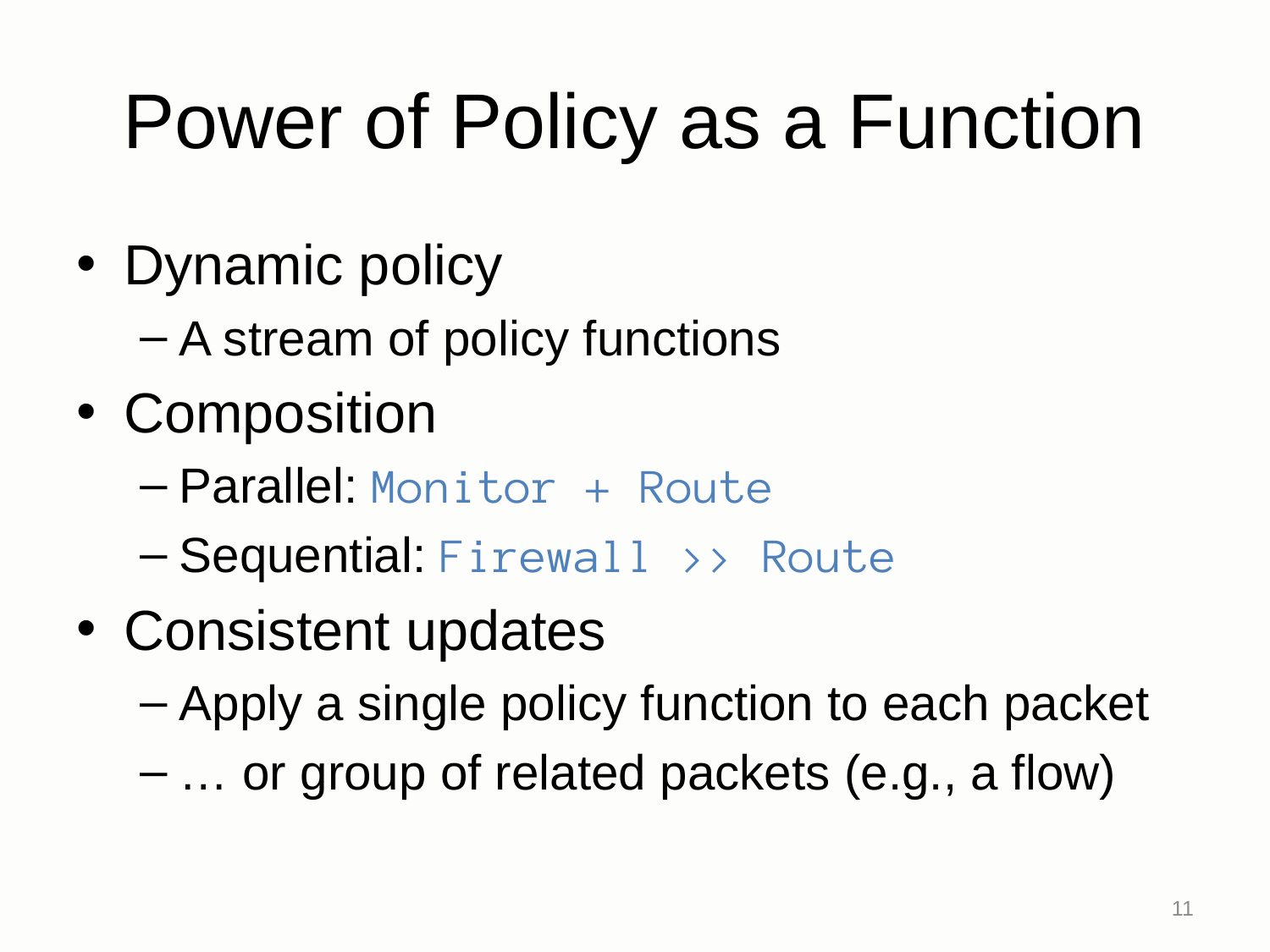

# Power of Policy as a Function
Dynamic policy
A stream of policy functions
Composition
Parallel: Monitor + Route
Sequential: Firewall >> Route
Consistent updates
Apply a single policy function to each packet
… or group of related packets (e.g., a flow)
11